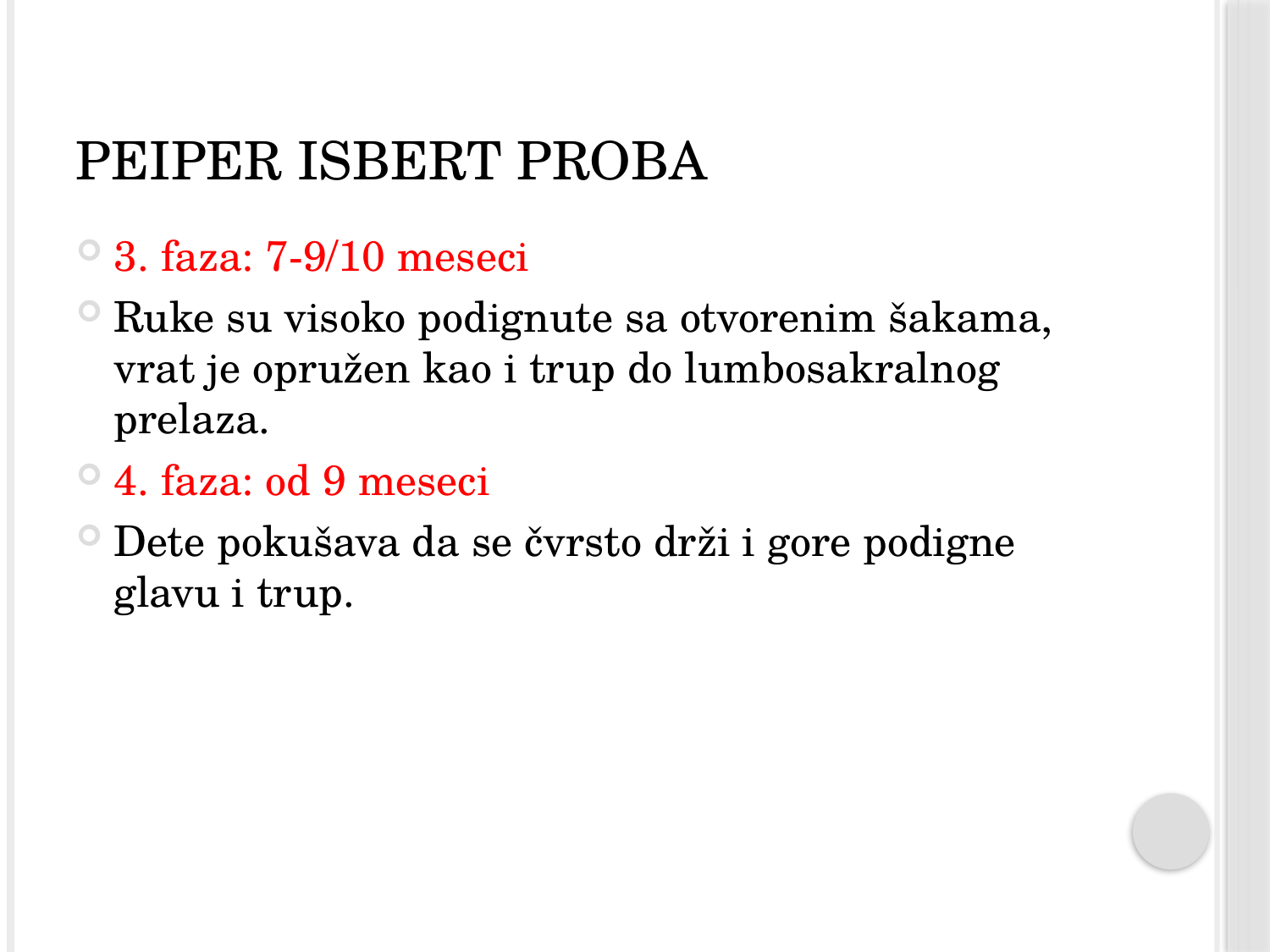

# Peiper Isbert proba
3. faza: 7-9/10 meseci
Ruke su visoko podignute sa otvorenim šakama, vrat je opružen kao i trup do lumbosakralnog prelaza.
4. faza: od 9 meseci
Dete pokušava da se čvrsto drži i gore podigne glavu i trup.